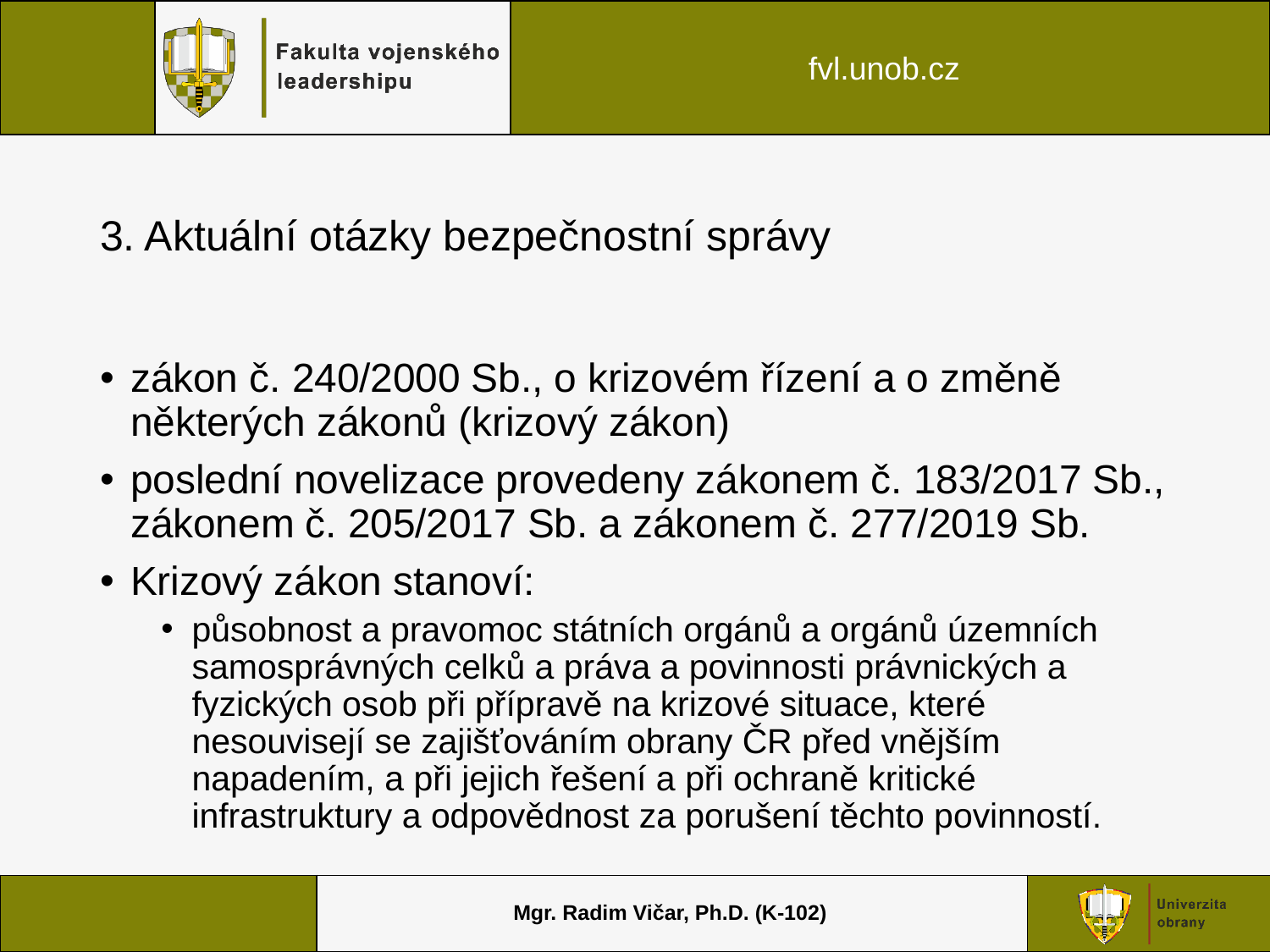

# 3. Aktuální otázky bezpečnostní správy
zákon č. 240/2000 Sb., o krizovém řízení a o změně některých zákonů (krizový zákon)
poslední novelizace provedeny zákonem č. 183/2017 Sb., zákonem č. 205/2017 Sb. a zákonem č. 277/2019 Sb.
Krizový zákon stanoví:
působnost a pravomoc státních orgánů a orgánů územních samosprávných celků a práva a povinnosti právnických a fyzických osob při přípravě na krizové situace, které nesouvisejí se zajišťováním obrany ČR před vnějším napadením, a při jejich řešení a při ochraně kritické infrastruktury a odpovědnost za porušení těchto povinností.

Mgr. Radim Vičar, Ph.D. (K-102)